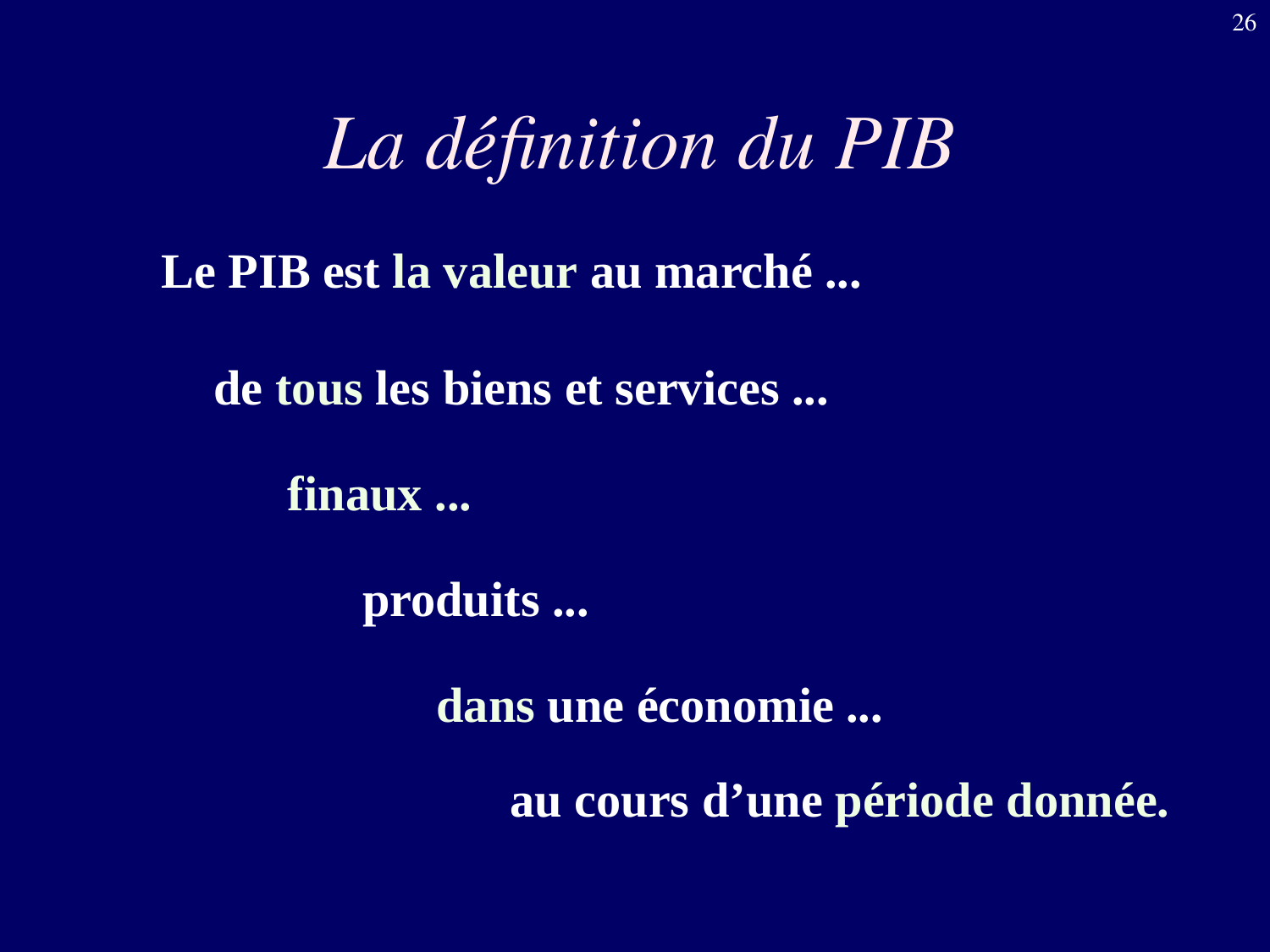

26
# La définition du PIB
Le PIB est la valeur au marché ...
de tous les biens et services ...
finaux ...
produits ...
dans une économie ...
au cours d’une période donnée.